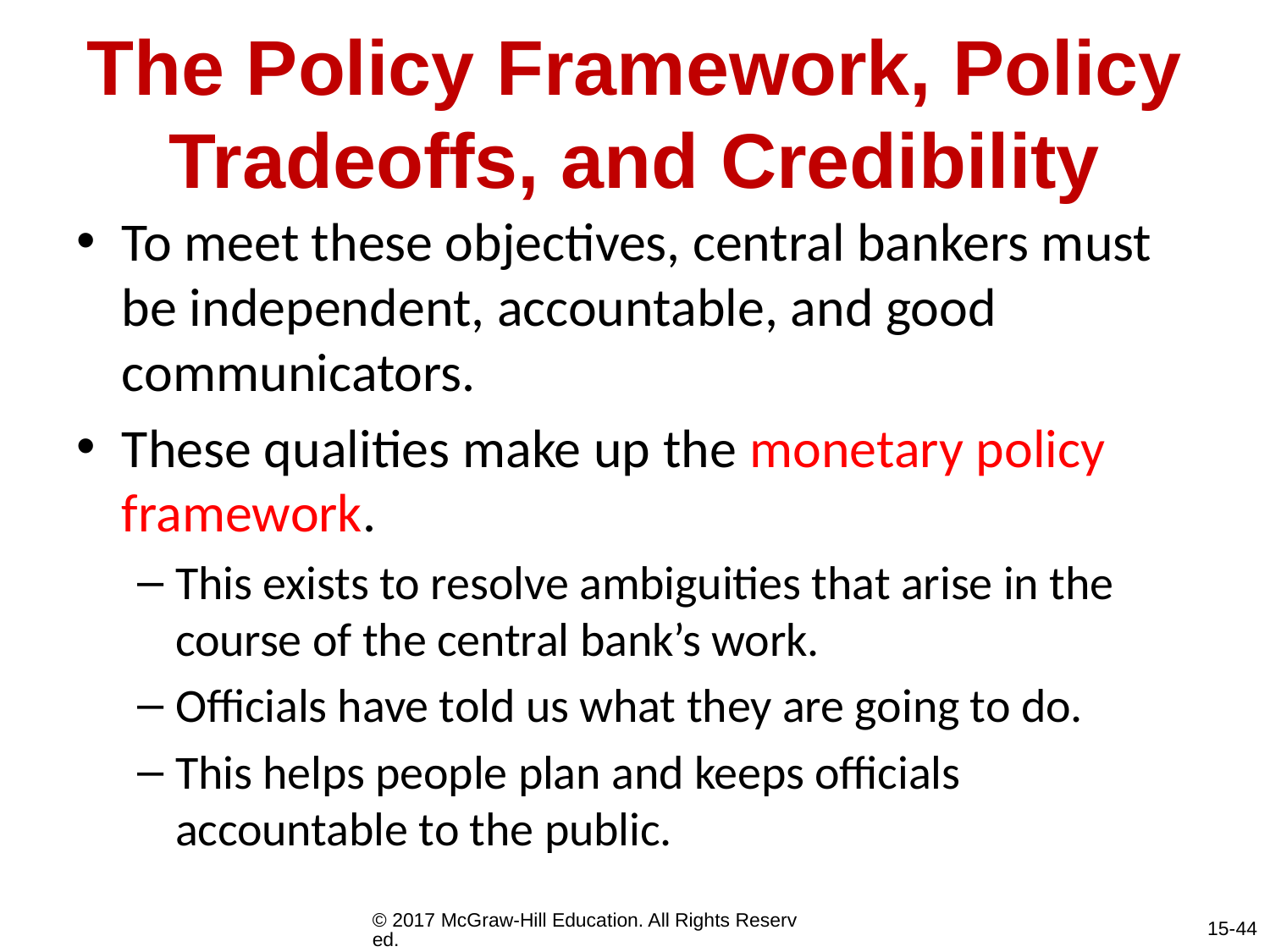

# The Policy Framework, Policy Tradeoffs, and Credibility
To meet these objectives, central bankers must be independent, accountable, and good communicators.
These qualities make up the monetary policy framework.
This exists to resolve ambiguities that arise in the course of the central bank’s work.
Officials have told us what they are going to do.
This helps people plan and keeps officials accountable to the public.
© 2017 McGraw-Hill Education. All Rights Reserved.
15-44